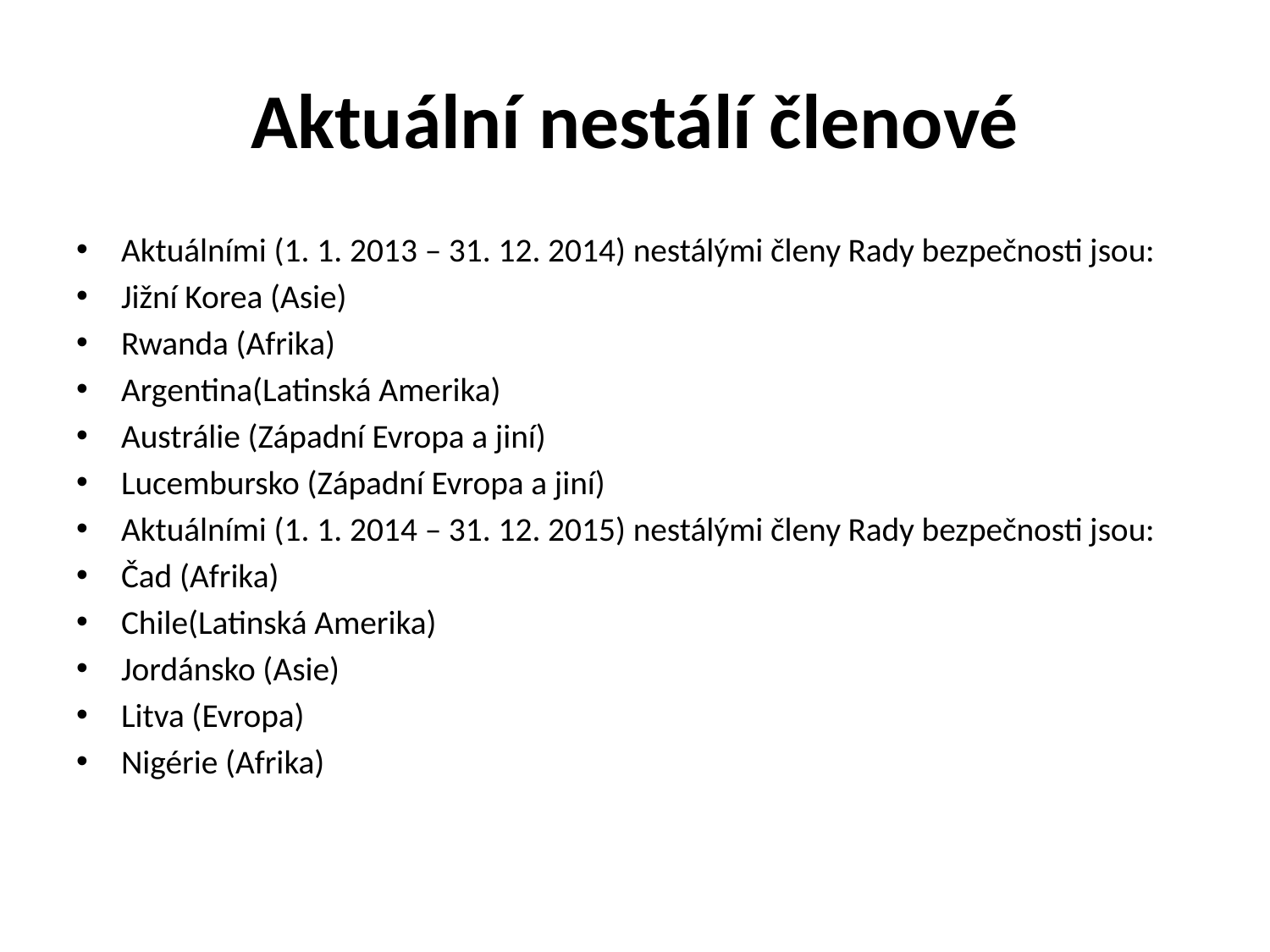

# Aktuální nestálí členové
Aktuálními (1. 1. 2013 – 31. 12. 2014) nestálými členy Rady bezpečnosti jsou:
Jižní Korea (Asie)
Rwanda (Afrika)
Argentina(Latinská Amerika)
Austrálie (Západní Evropa a jiní)
Lucembursko (Západní Evropa a jiní)
Aktuálními (1. 1. 2014 – 31. 12. 2015) nestálými členy Rady bezpečnosti jsou:
Čad (Afrika)
Chile(Latinská Amerika)
Jordánsko (Asie)
Litva (Evropa)
Nigérie (Afrika)